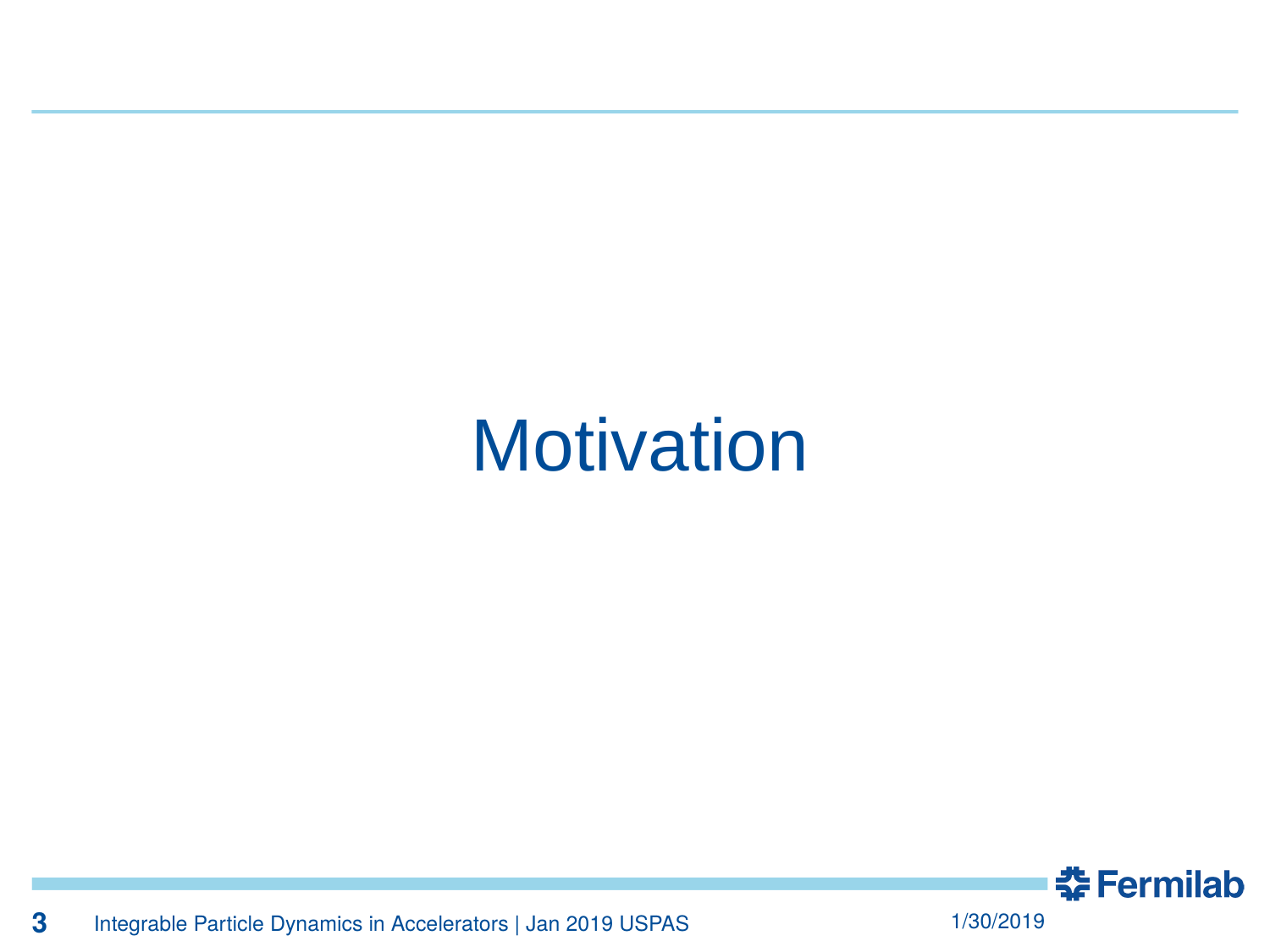

3
3
Motivation
3
1/30/2019
Integrable Particle Dynamics in Accelerators | Jan 2019 USPAS